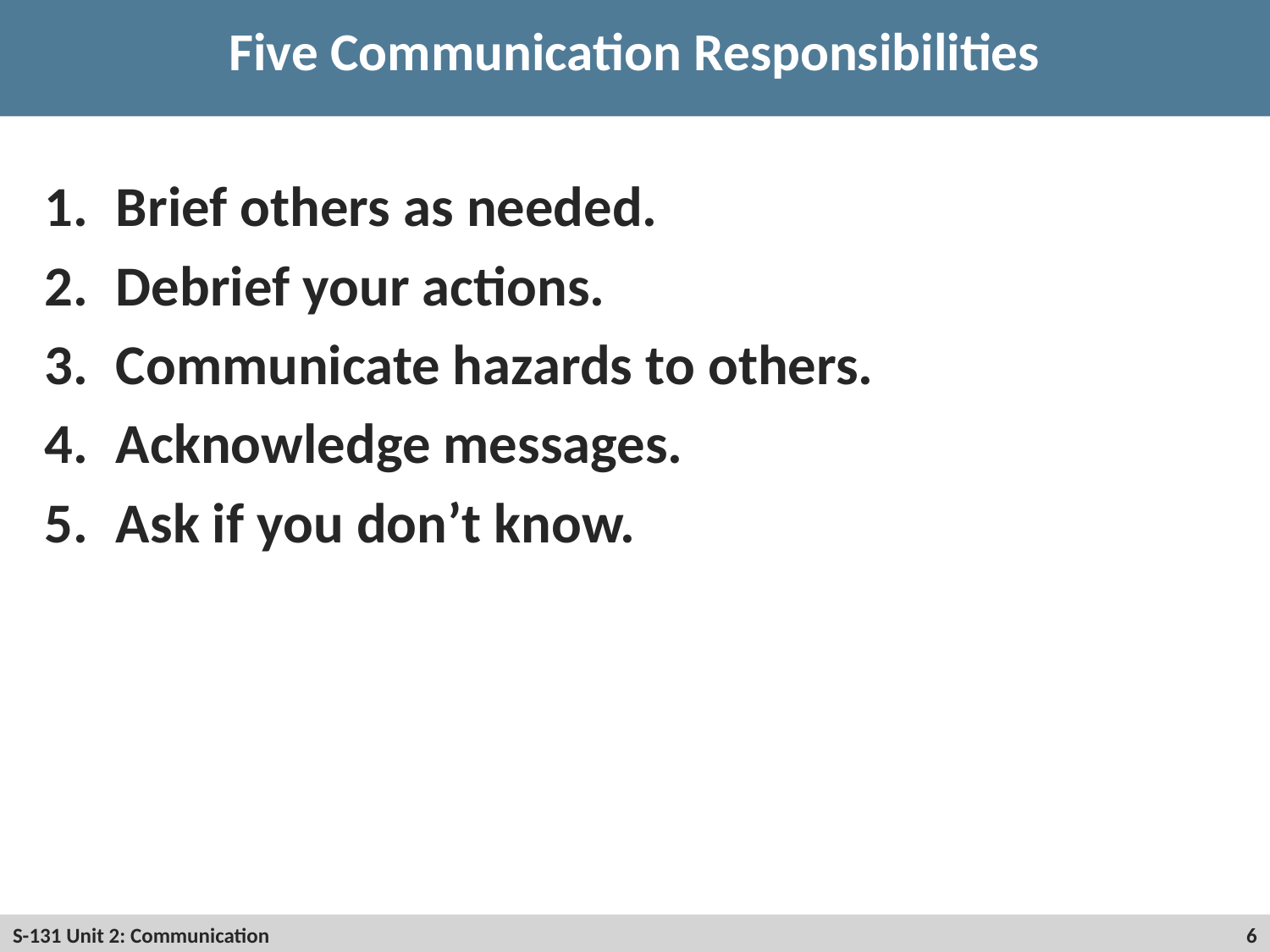

# Five Communication Responsibilities
Brief others as needed.
Debrief your actions.
Communicate hazards to others.
Acknowledge messages.
Ask if you don’t know.